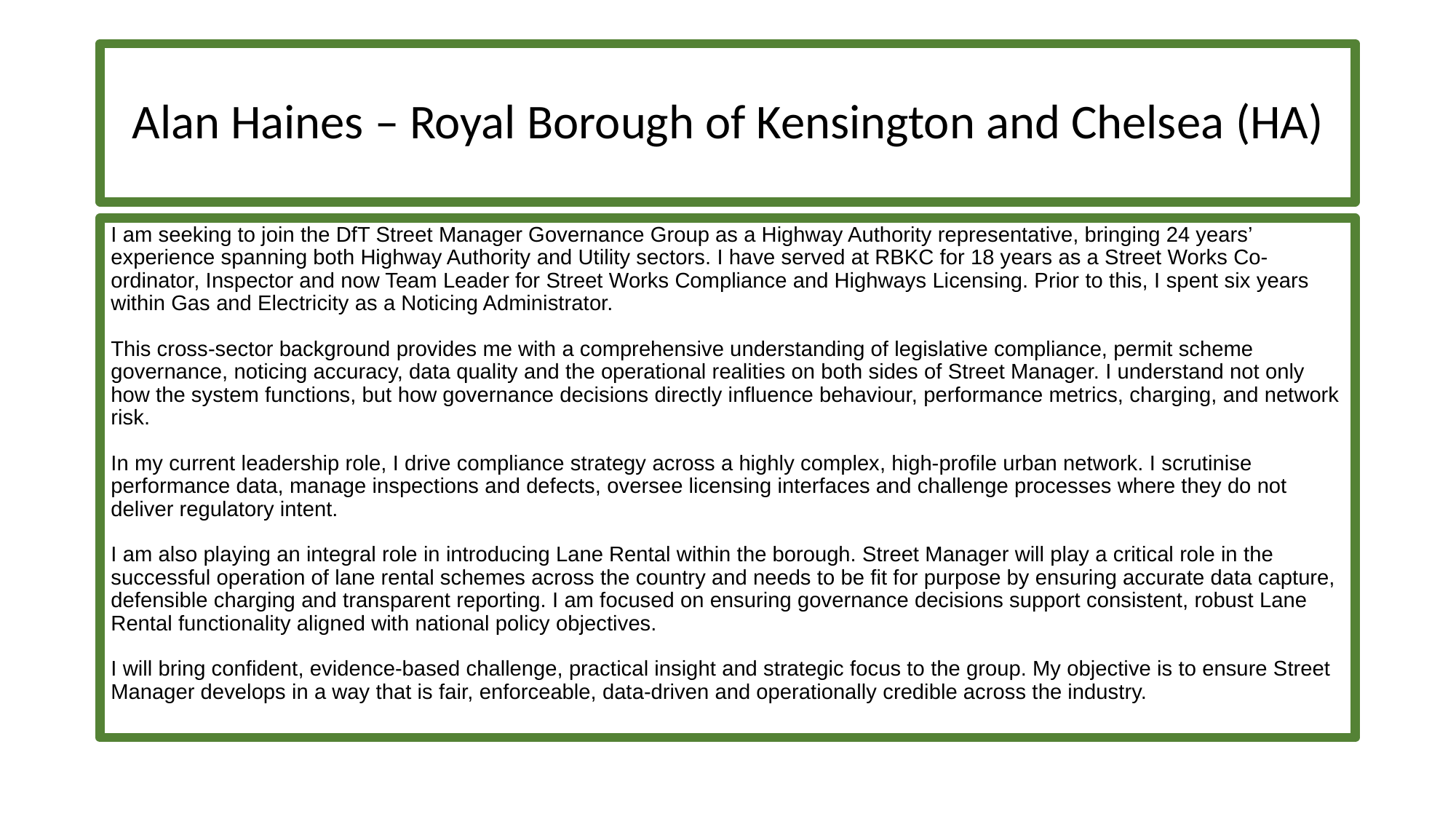

# Alan Haines – Royal Borough of Kensington and Chelsea (HA)
I am seeking to join the DfT Street Manager Governance Group as a Highway Authority representative, bringing 24 years’ experience spanning both Highway Authority and Utility sectors. I have served at RBKC for 18 years as a Street Works Co-ordinator, Inspector and now Team Leader for Street Works Compliance and Highways Licensing. Prior to this, I spent six years within Gas and Electricity as a Noticing Administrator.

This cross-sector background provides me with a comprehensive understanding of legislative compliance, permit scheme governance, noticing accuracy, data quality and the operational realities on both sides of Street Manager. I understand not only how the system functions, but how governance decisions directly influence behaviour, performance metrics, charging, and network risk.

In my current leadership role, I drive compliance strategy across a highly complex, high-profile urban network. I scrutinise performance data, manage inspections and defects, oversee licensing interfaces and challenge processes where they do not deliver regulatory intent.

I am also playing an integral role in introducing Lane Rental within the borough. Street Manager will play a critical role in the successful operation of lane rental schemes across the country and needs to be fit for purpose by ensuring accurate data capture, defensible charging and transparent reporting. I am focused on ensuring governance decisions support consistent, robust Lane Rental functionality aligned with national policy objectives.

I will bring confident, evidence-based challenge, practical insight and strategic focus to the group. My objective is to ensure Street Manager develops in a way that is fair, enforceable, data-driven and operationally credible across the industry.